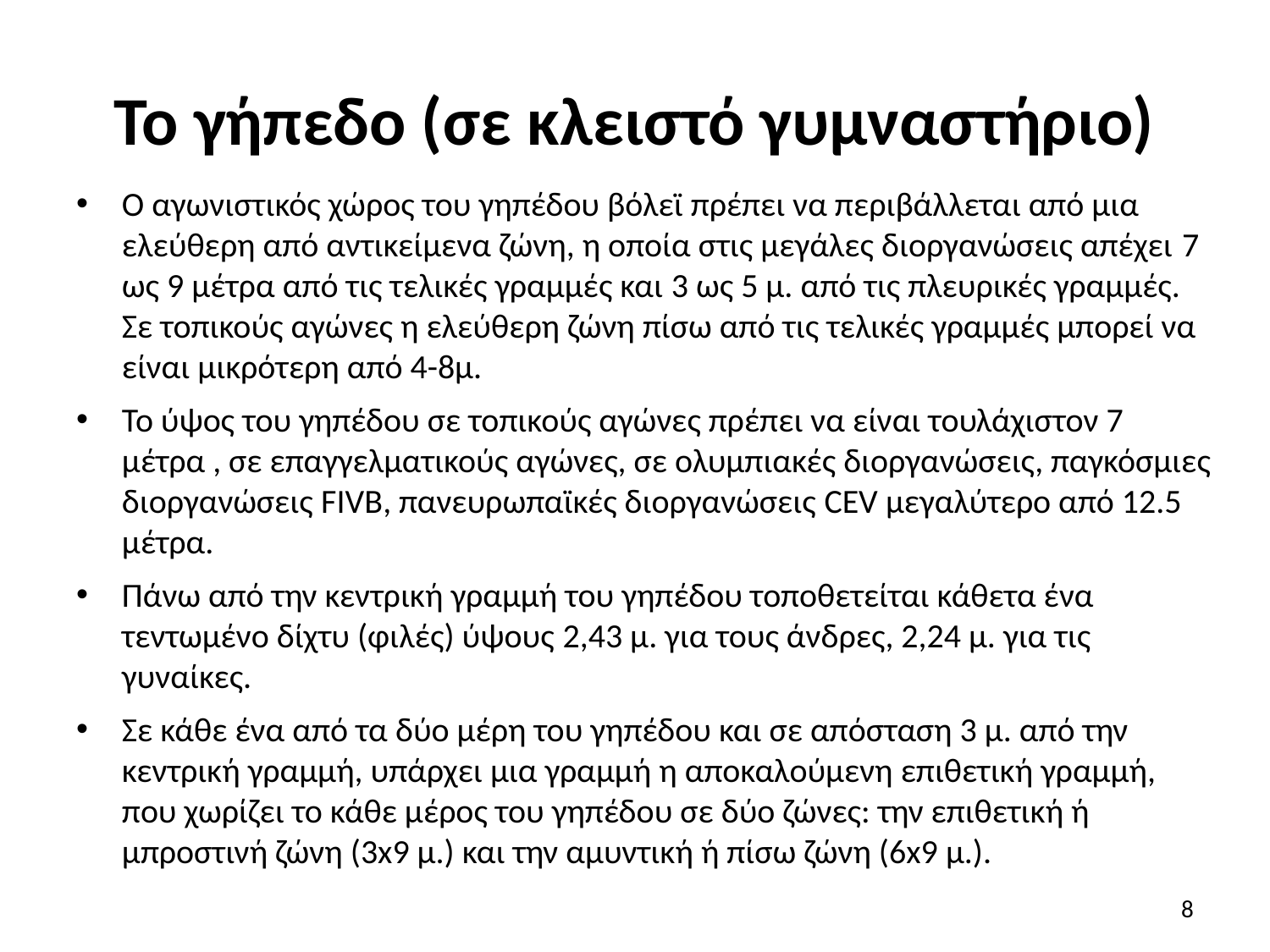

# Το γήπεδο (σε κλειστό γυμναστήριο)
Ο αγωνιστικός χώρος του γηπέδου βόλεϊ πρέπει να περιβάλλεται από μια ελεύθερη από αντικείμενα ζώνη, η οποία στις μεγάλες διοργανώσεις απέχει 7 ως 9 μέτρα από τις τελικές γραμμές και 3 ως 5 μ. από τις πλευρικές γραμμές. Σε τοπικούς αγώνες η ελεύθερη ζώνη πίσω από τις τελικές γραμμές μπορεί να είναι μικρότερη από 4-8μ.
Το ύψος του γηπέδου σε τοπικούς αγώνες πρέπει να είναι τουλάχιστον 7 μέτρα , σε επαγγελματικούς αγώνες, σε ολυμπιακές διοργανώσεις, παγκόσμιες διοργανώσεις FIVB, πανευρωπαϊκές διοργανώσεις CEV μεγαλύτερο από 12.5 μέτρα.
Πάνω από την κεντρική γραμμή του γηπέδου τοποθετείται κάθετα ένα τεντωμένο δίχτυ (φιλές) ύψους 2,43 μ. για τους άνδρες, 2,24 μ. για τις γυναίκες.
Σε κάθε ένα από τα δύο μέρη του γηπέδου και σε απόσταση 3 μ. από την κεντρική γραμμή, υπάρχει μια γραμμή η αποκαλούμενη επιθετική γραμμή, που χωρίζει το κάθε μέρος του γηπέδου σε δύο ζώνες: την επιθετική ή μπροστινή ζώνη (3x9 μ.) και την αμυντική ή πίσω ζώνη (6x9 μ.).

8